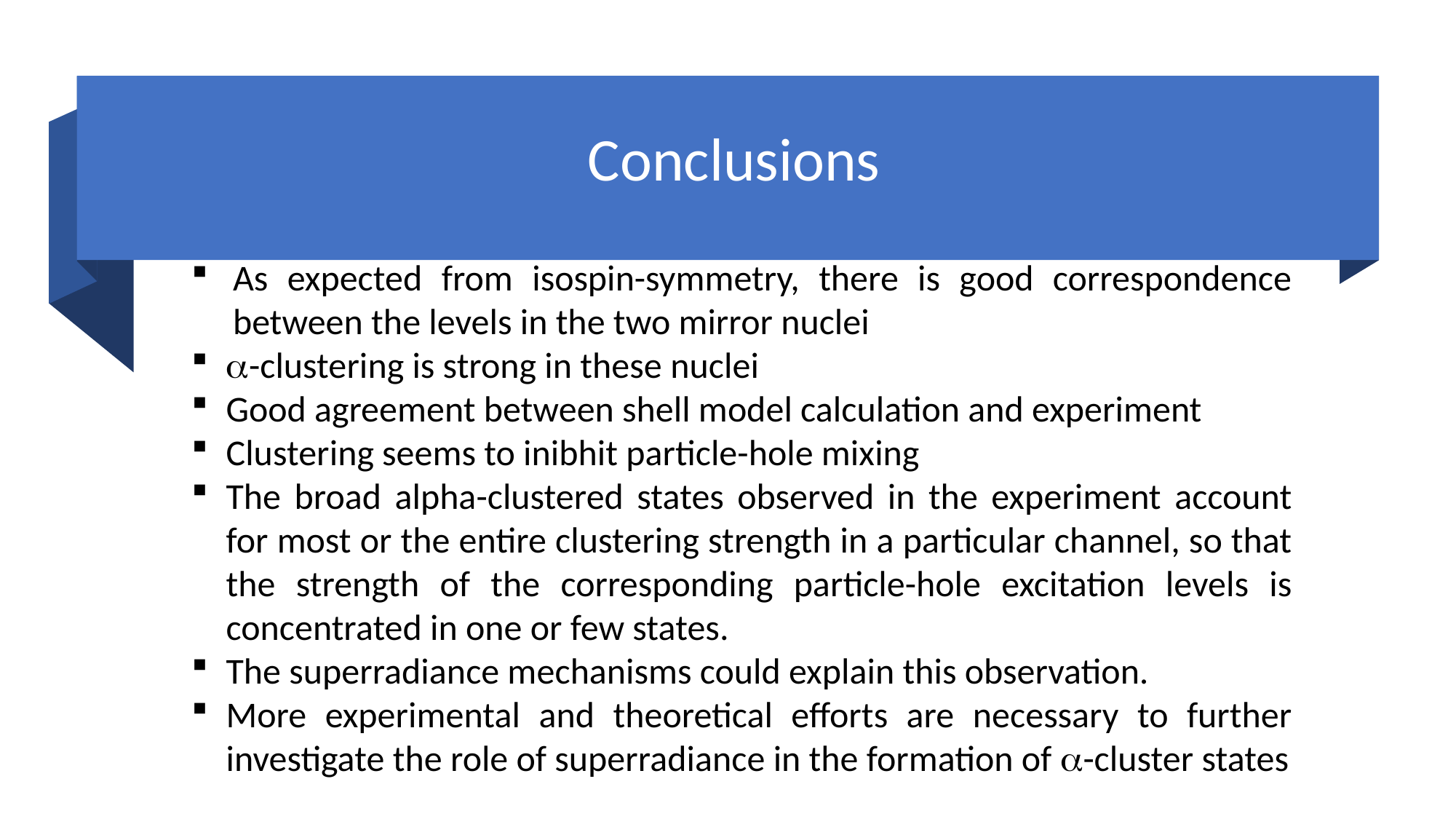

# Conclusions

As expected from isospin-symmetry, there is good correspondence between the levels in the two mirror nuclei
α-clustering is strong in these nuclei
Good agreement between shell model calculation and experiment
Clustering seems to inibhit particle-hole mixing
The broad alpha-clustered states observed in the experiment account for most or the entire clustering strength in a particular channel, so that the strength of the corresponding particle-hole excitation levels is concentrated in one or few states.
The superradiance mechanisms could explain this observation.
More experimental and theoretical efforts are necessary to further investigate the role of superradiance in the formation of α-cluster states